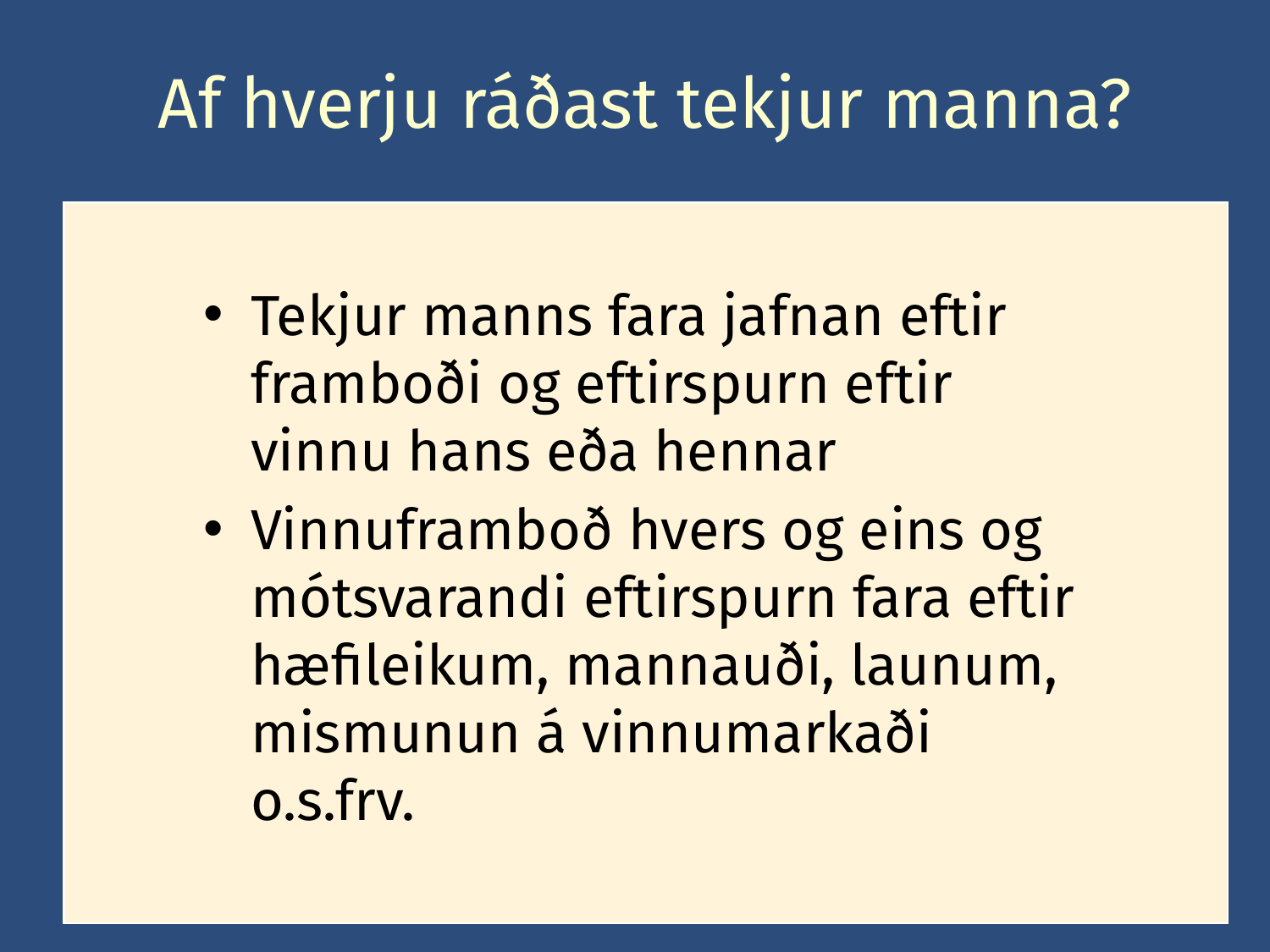

# Af hverju ráðast tekjur manna?
Tekjur manns fara jafnan eftir framboði og eftirspurn eftir vinnu hans eða hennar
Vinnuframboð hvers og eins og mótsvarandi eftirspurn fara eftir hæfileikum, mannauði, launum, mismunun á vinnumarkaði o.s.frv.